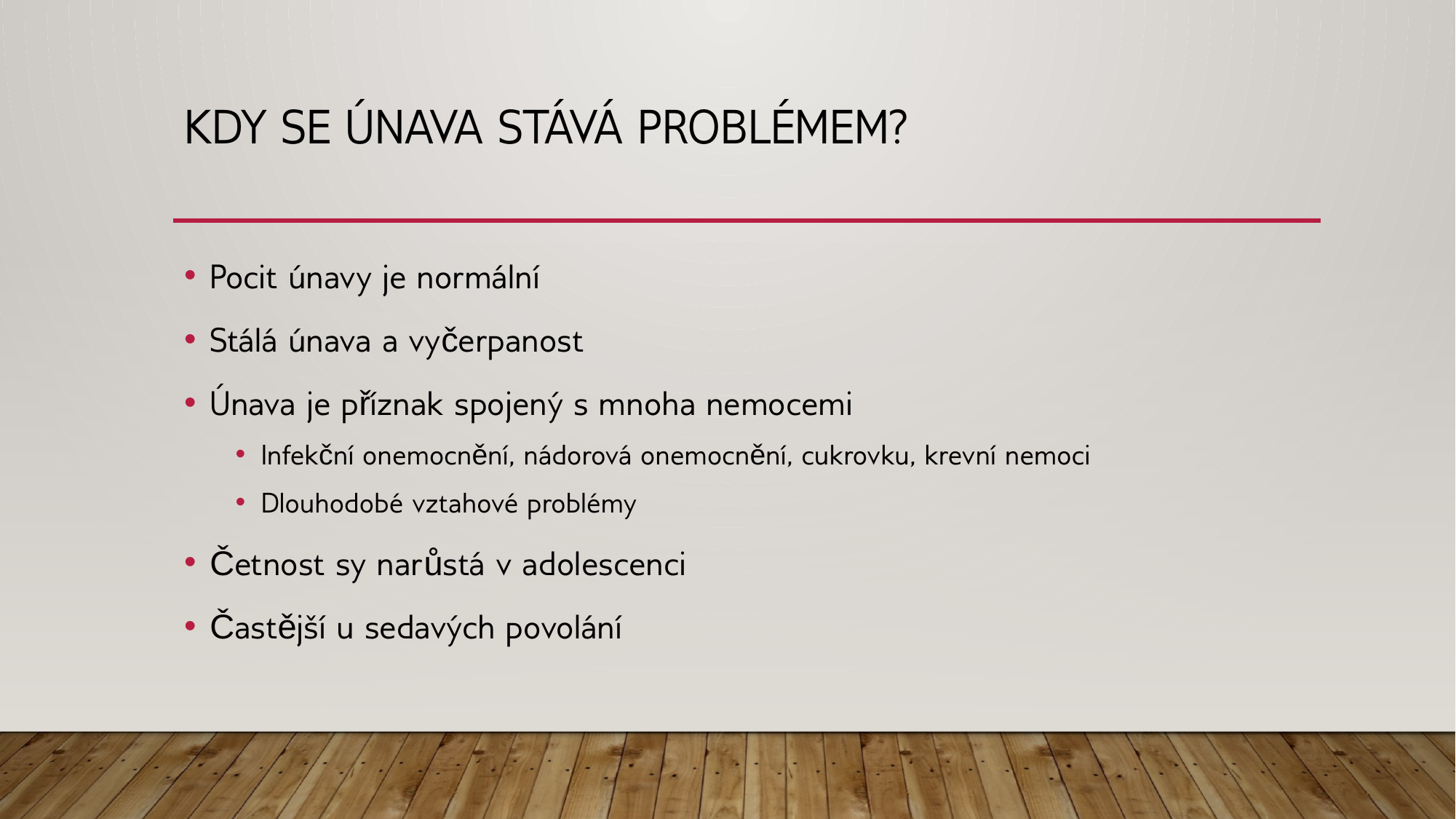

# Kdy se únava stává problémem?
Pocit únavy je normální
Stálá únava a vyčerpanost
Únava je příznak spojený s mnoha nemocemi
Infekční onemocnění, nádorová onemocnění, cukrovku, krevní nemoci
Dlouhodobé vztahové problémy
Četnost sy narůstá v adolescenci
Častější u sedavých povolání